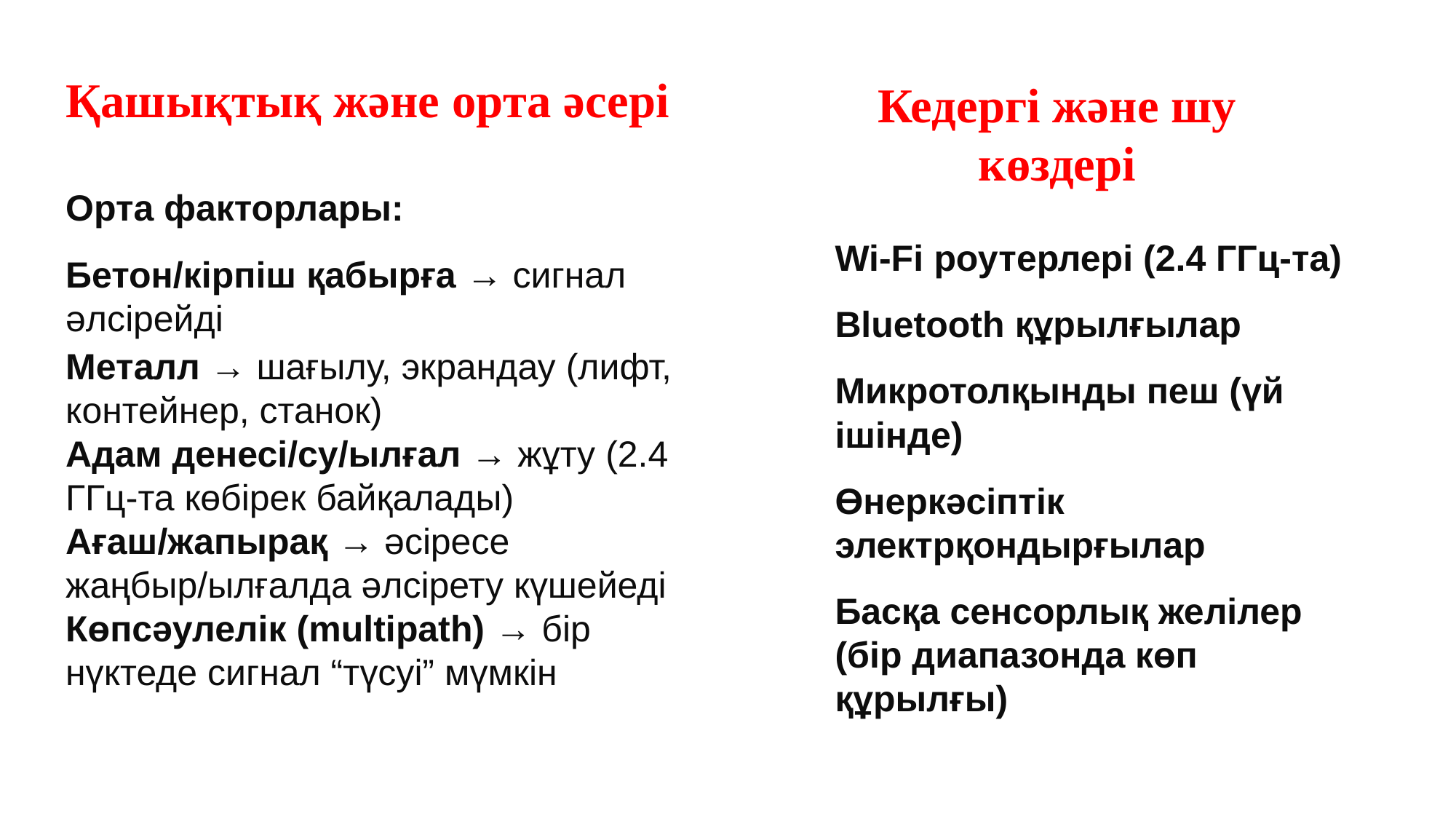

Қашықтық және орта әсері
Кедергі және шу көздері
Орта факторлары:
Бетон/кірпіш қабырға → сигнал әлсірейді
Металл → шағылу, экрандау (лифт, контейнер, станок)
Адам денесі/су/ылғал → жұту (2.4 ГГц-та көбірек байқалады)
Ағаш/жапырақ → әсіресе жаңбыр/ылғалда әлсірету күшейеді
Көпсәулелік (multipath) → бір нүктеде сигнал “түсуі” мүмкін
Wi-Fi роутерлері (2.4 ГГц-та)
Bluetooth құрылғылар
Микротолқынды пеш (үй ішінде)
Өнеркәсіптік электрқондырғылар
Басқа сенсорлық желілер (бір диапазонда көп құрылғы)